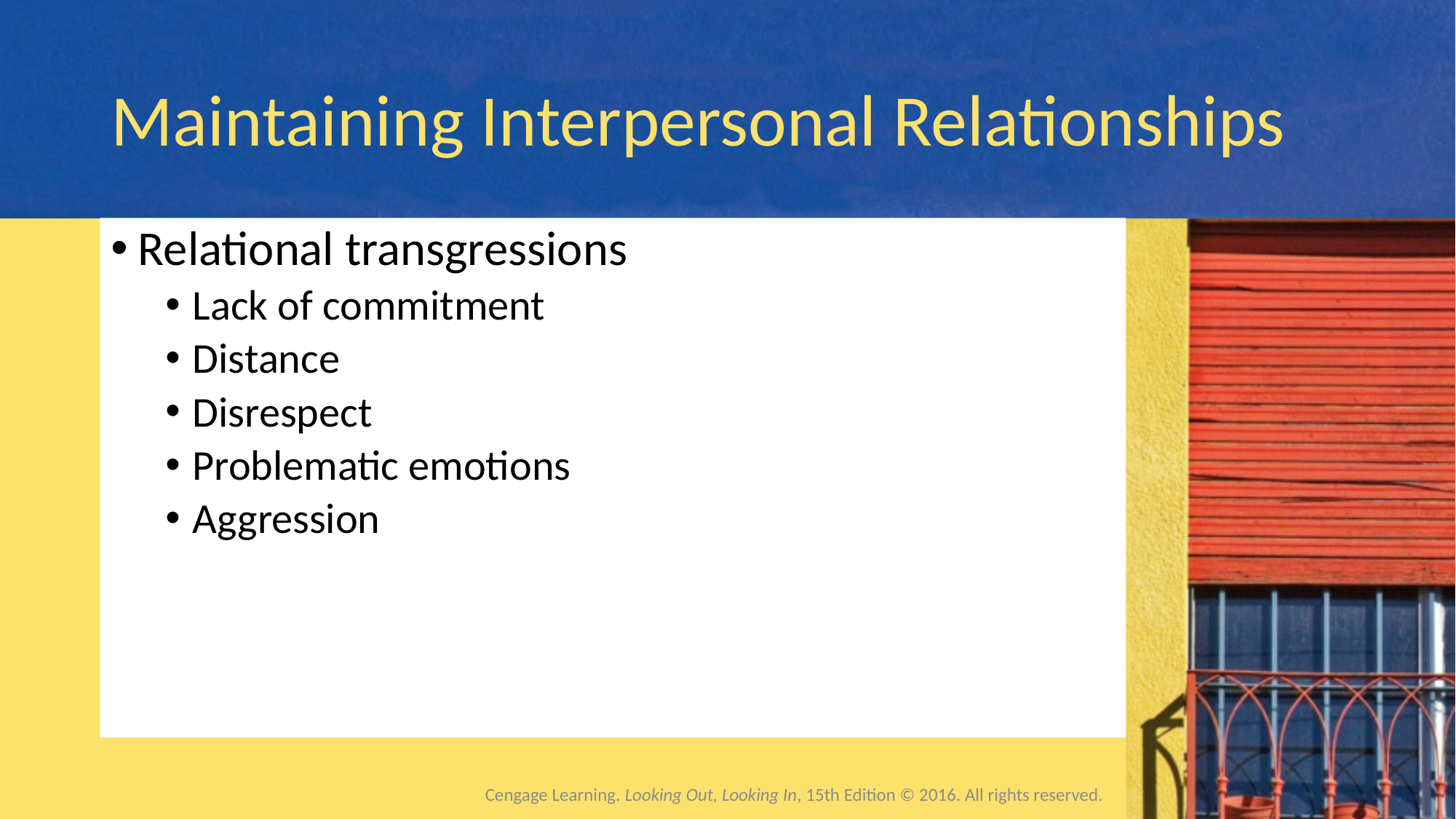

# Maintaining Interpersonal Relationships
Relational transgressions
Lack of commitment
Distance
Disrespect
Problematic emotions
Aggression

Cengage Learning. Looking Out, Looking In, 15th Edition © 2016. All rights reserved.